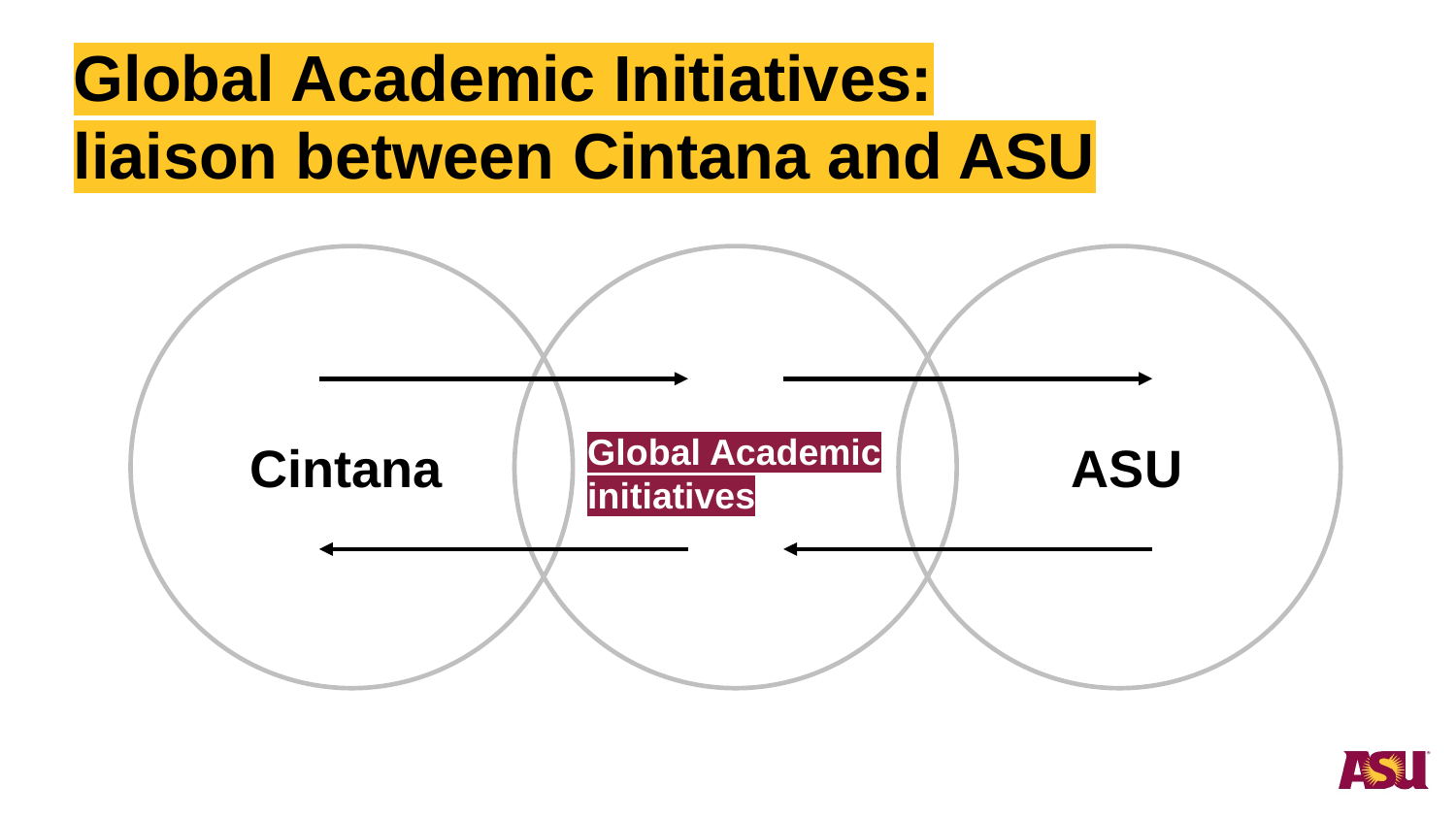

Global Academic Initiatives: liaison between Cintana and ASU

Global Academic initiatives
Cintana
ASU